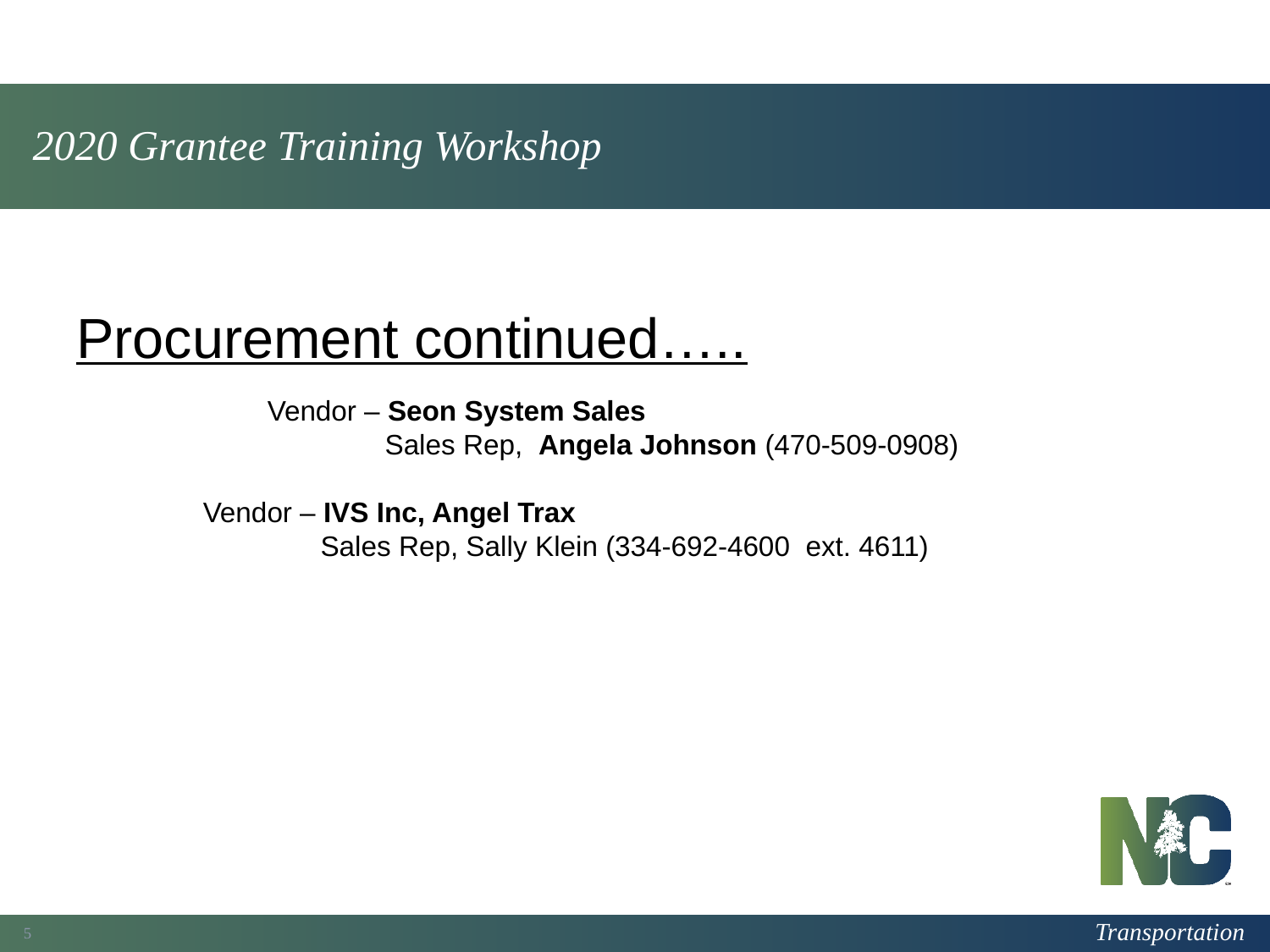

# 2020 Grantee Training Workshop

Procurement continued…..

	Vendor – Seon System Sales
	               Sales Rep,  Angela Johnson (470-509-0908)

        Vendor – IVS Inc, Angel Trax
                       Sales Rep, Sally Klein (334-692-4600  ext. 4611)

5